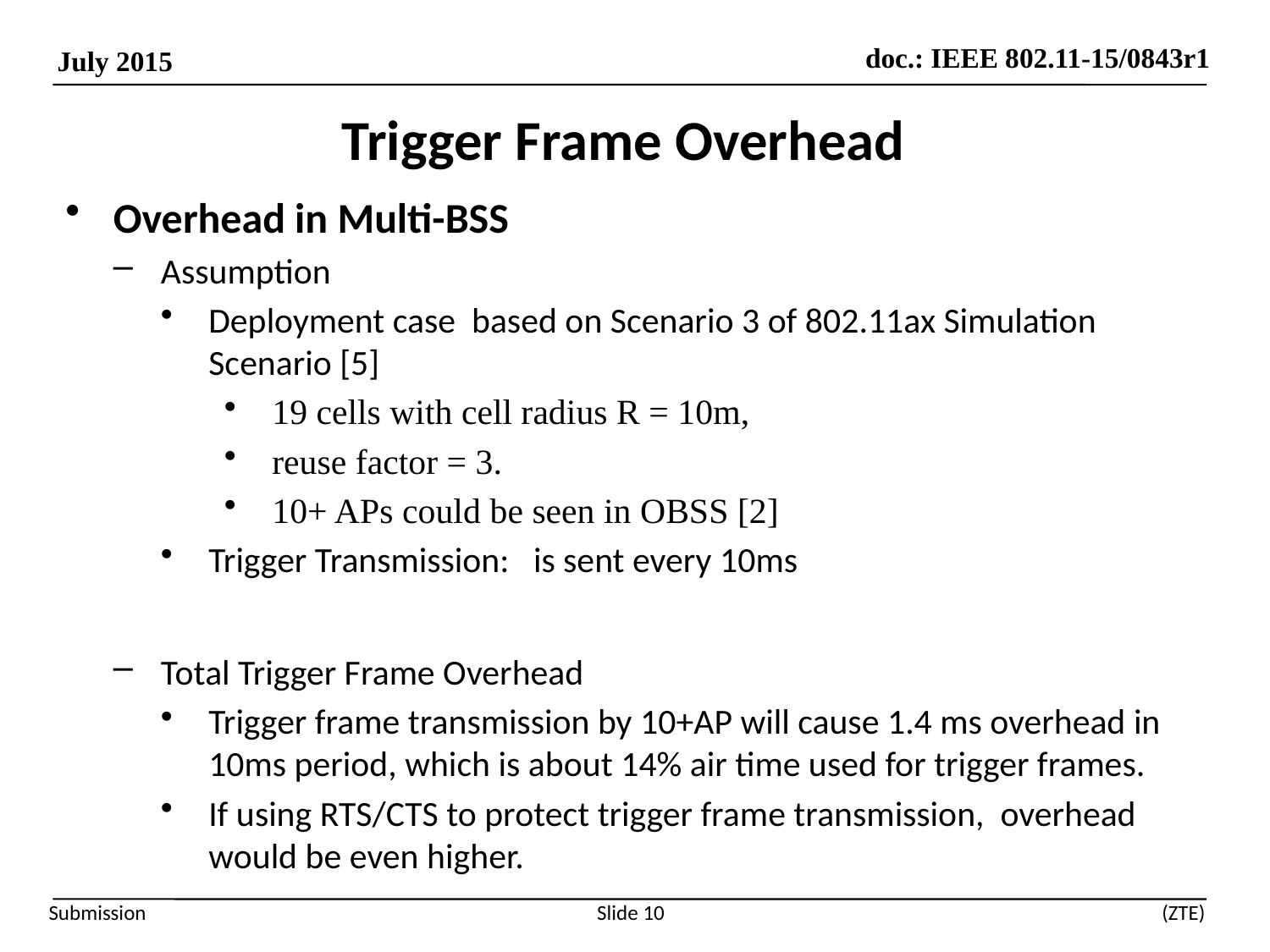

# Trigger Frame Overhead
Overhead in Multi-BSS
Assumption
Deployment case  based on Scenario 3 of 802.11ax Simulation Scenario [5]
19 cells with cell radius R = 10m,
reuse factor = 3.
10+ APs could be seen in OBSS [2]
Trigger Transmission:   is sent every 10ms

Total Trigger Frame Overhead
Trigger frame transmission by 10+AP will cause 1.4 ms overhead in 10ms period, which is about 14% air time used for trigger frames.
If using RTS/CTS to protect trigger frame transmission,  overhead would be even higher.
Slide 10